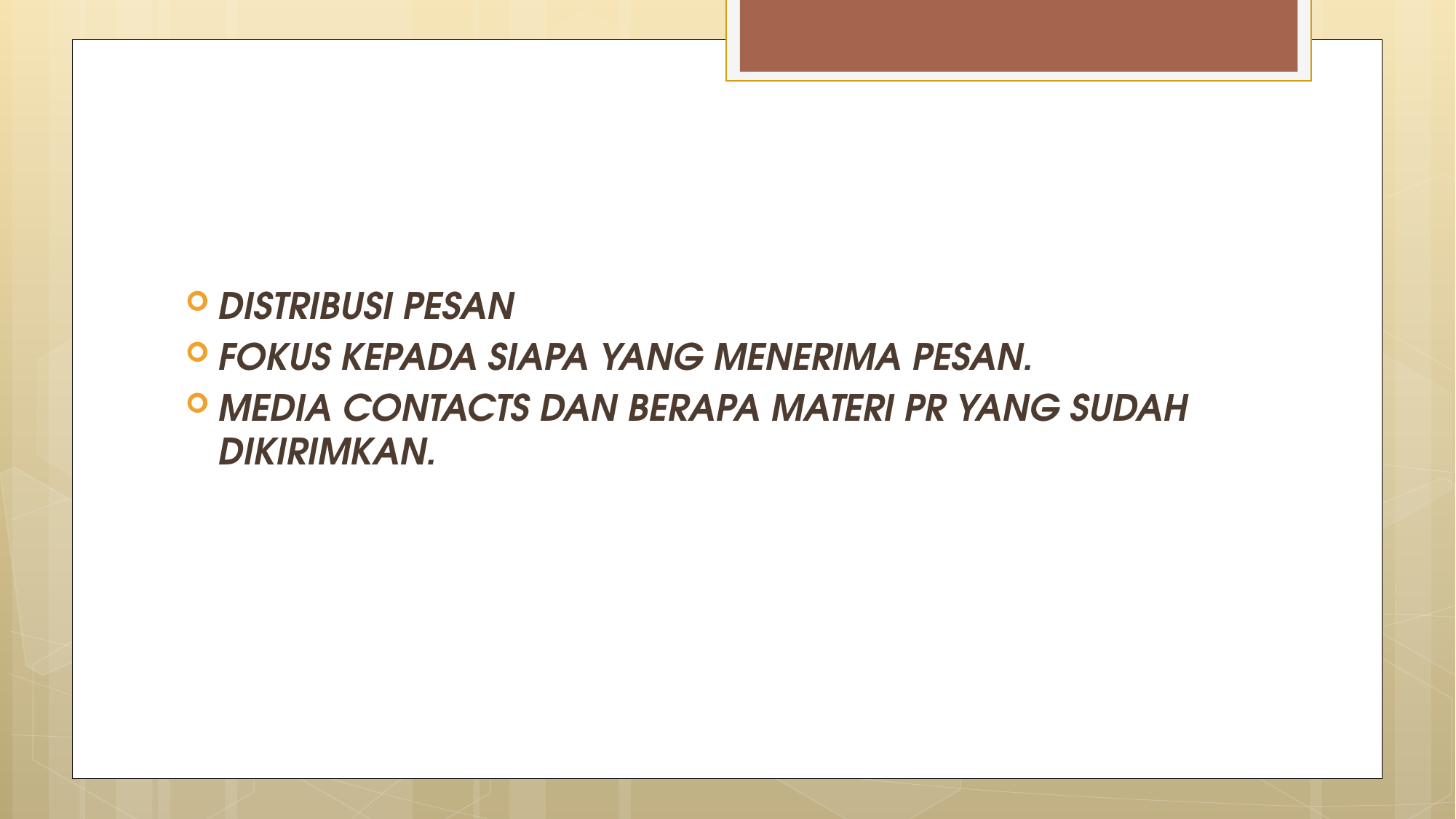

#
DISTRIBUSI PESAN
FOKUS KEPADA SIAPA YANG MENERIMA PESAN.
MEDIA CONTACTS DAN BERAPA MATERI PR YANG SUDAH DIKIRIMKAN.